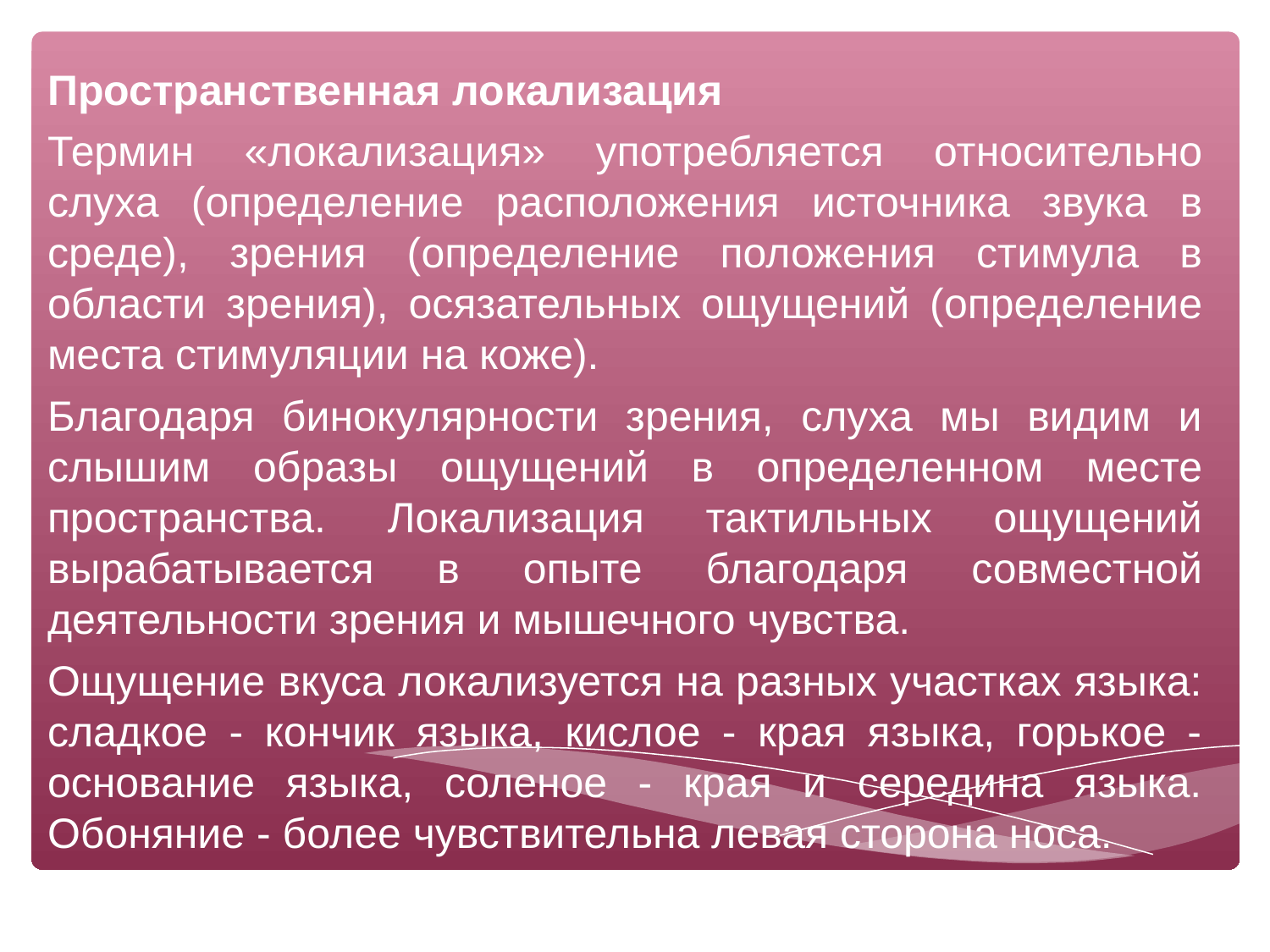

Пространственная локализация
Термин «локализация» употребляется относительно слуха (определение расположения источника звука в среде), зрения (определение положения стимула в области зрения), осязательных ощущений (определение места стимуляции на коже).
Благодаря бинокулярности зрения, слуха мы видим и слышим образы ощущений в определенном месте пространства. Локализация тактильных ощущений вырабатывается в опыте благодаря совместной деятельности зрения и мышечного чувства.
Ощущение вкуса локализуется на разных участках языка: сладкое - кончик языка, кислое - края языка, горькое - основание языка, соленое - края и середина языка. Обоняние - более чувствительна левая сторона носа.